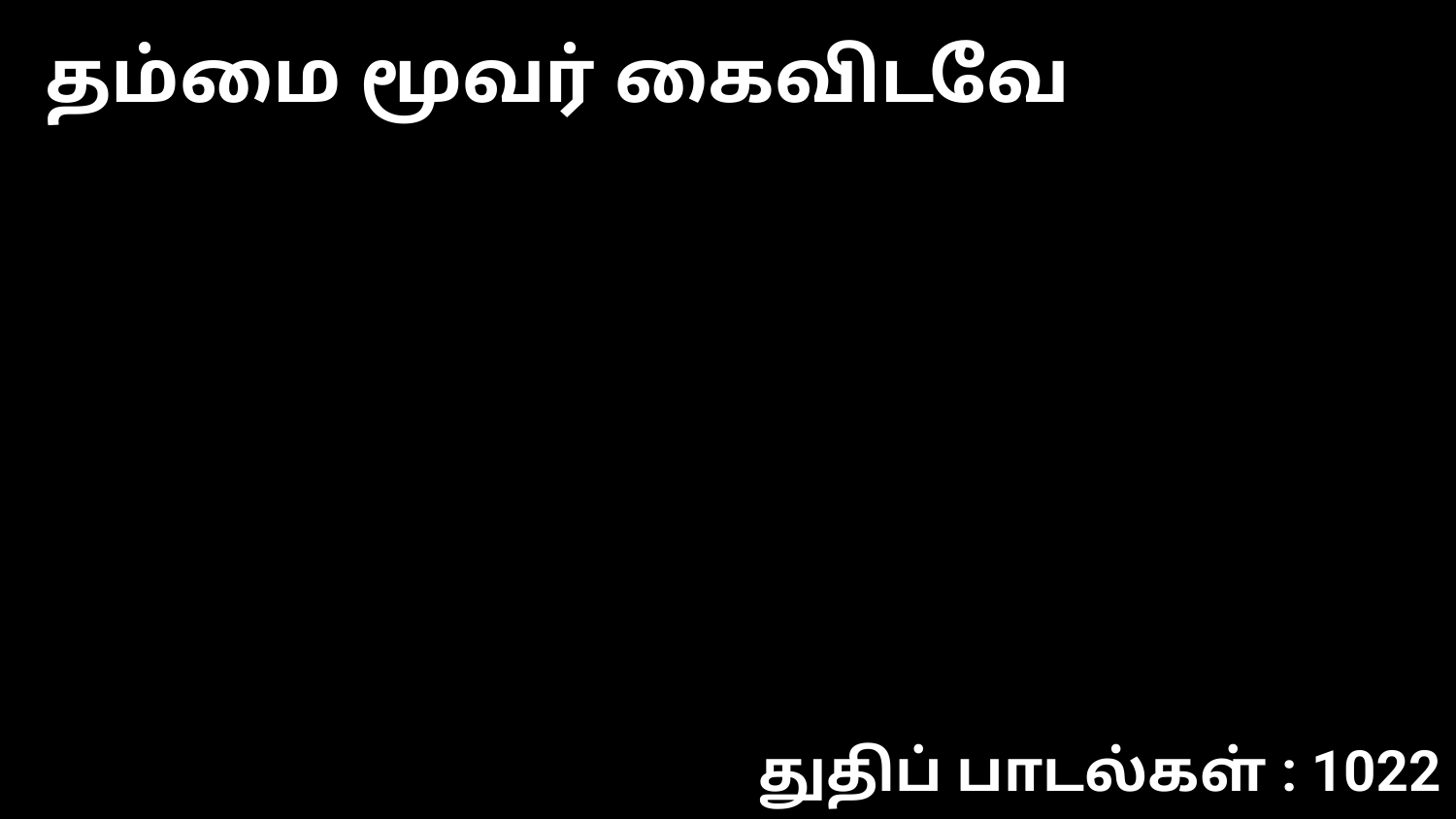

தம்மை மூவர் கைவிடவே
துதிப் பாடல்கள் : 1022